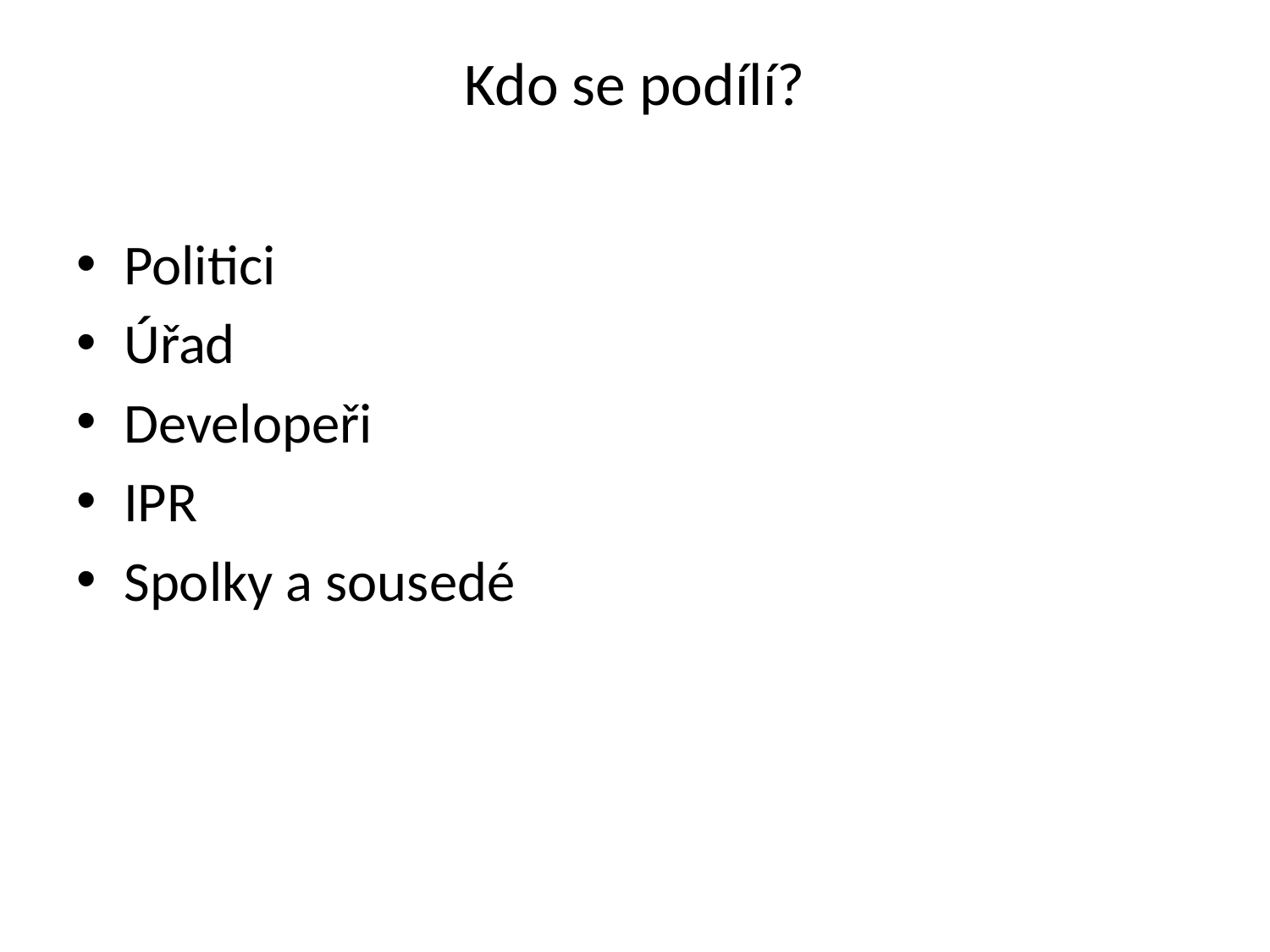

# Kdo se podílí?
Politici
Úřad
Developeři
IPR
Spolky a sousedé